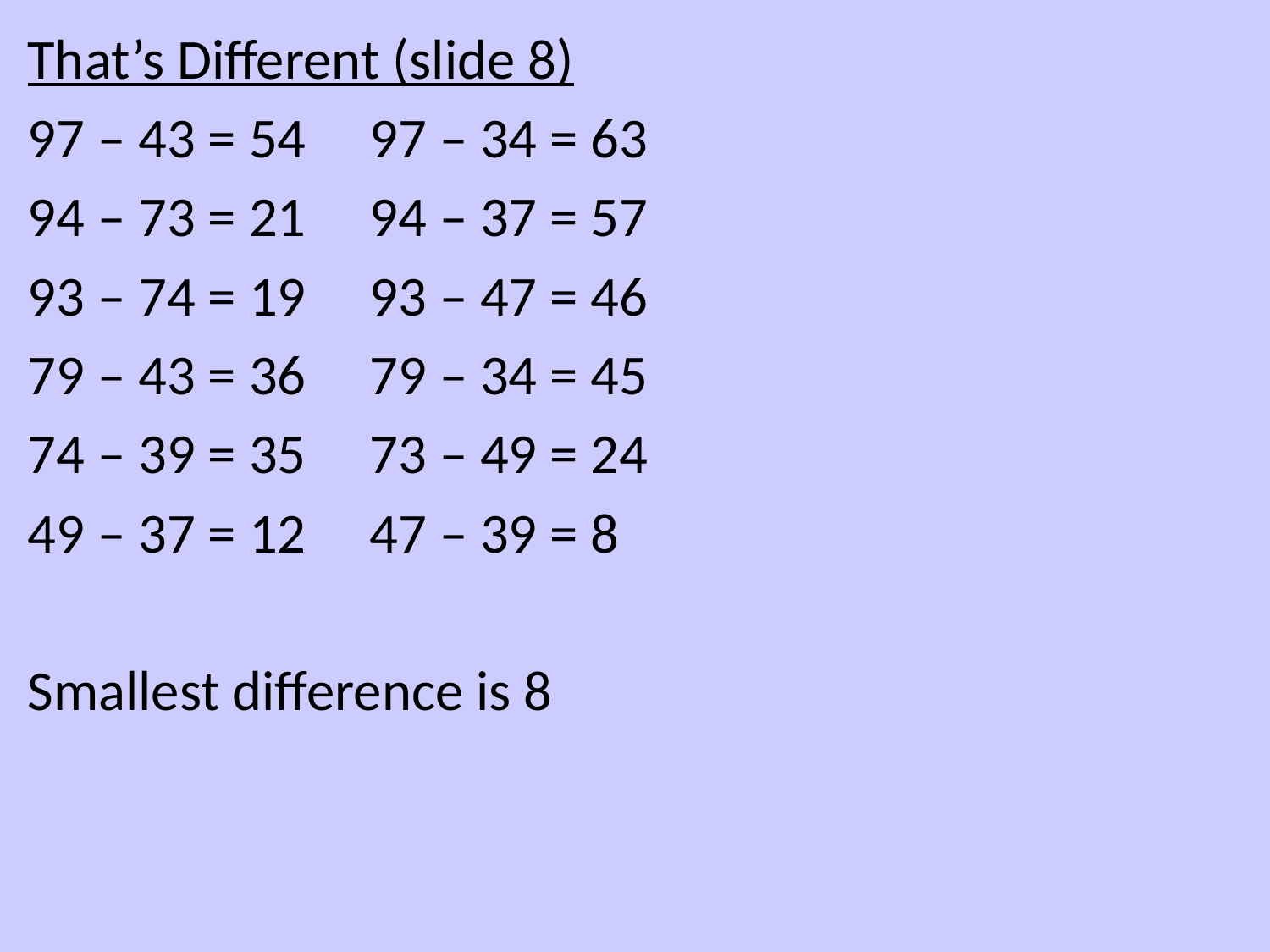

That’s Different (slide 8)
97 – 43 = 54     97 – 34 = 63
94 – 73 = 21     94 – 37 = 57
93 – 74 = 19     93 – 47 = 46
79 – 43 = 36     79 – 34 = 45
74 – 39 = 35     73 – 49 = 24
49 – 37 = 12     47 – 39 = 8

Smallest difference is 8